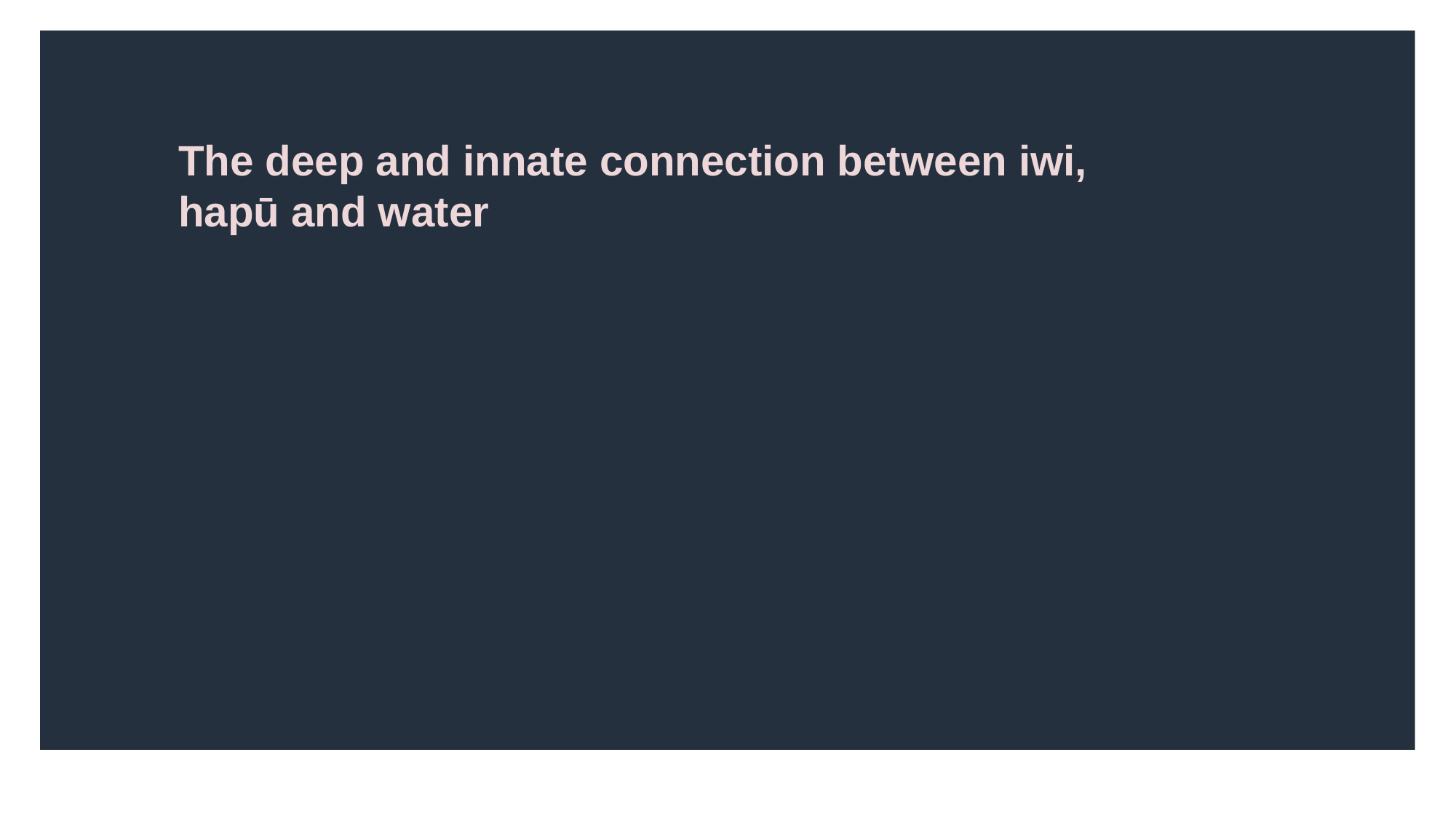

The deep and innate connection between iwi, hapū and water